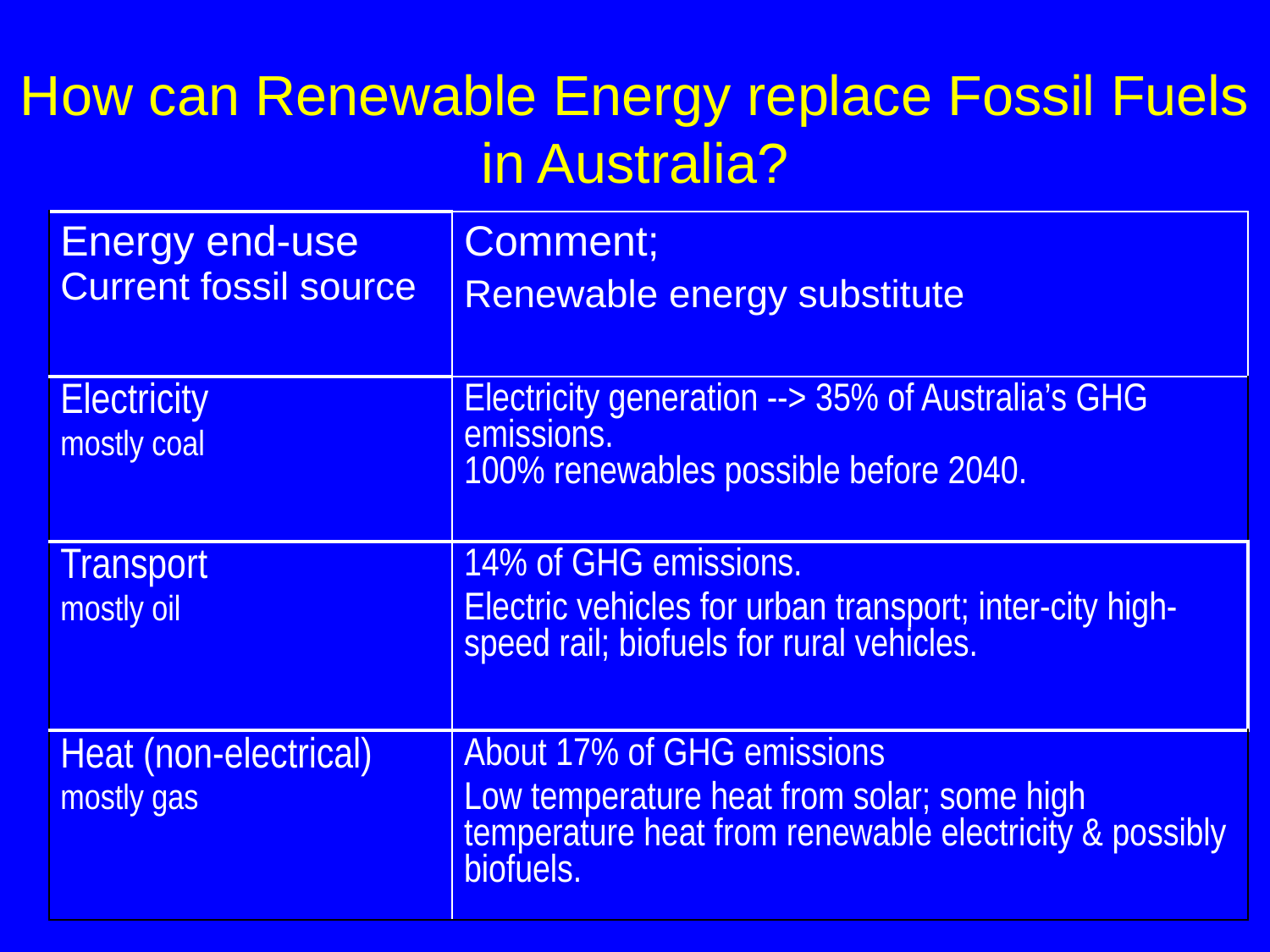

# How can Renewable Energy replace Fossil Fuels in Australia?
| Energy end-use Current fossil source | Comment; Renewable energy substitute |
| --- | --- |
| Electricity mostly coal | Electricity generation --> 35% of Australia’s GHG emissions. 100% renewables possible before 2040. |
| Transport mostly oil | 14% of GHG emissions. Electric vehicles for urban transport; inter-city high-speed rail; biofuels for rural vehicles. |
| Heat (non-electrical) mostly gas | About 17% of GHG emissions Low temperature heat from solar; some high temperature heat from renewable electricity & possibly biofuels. |